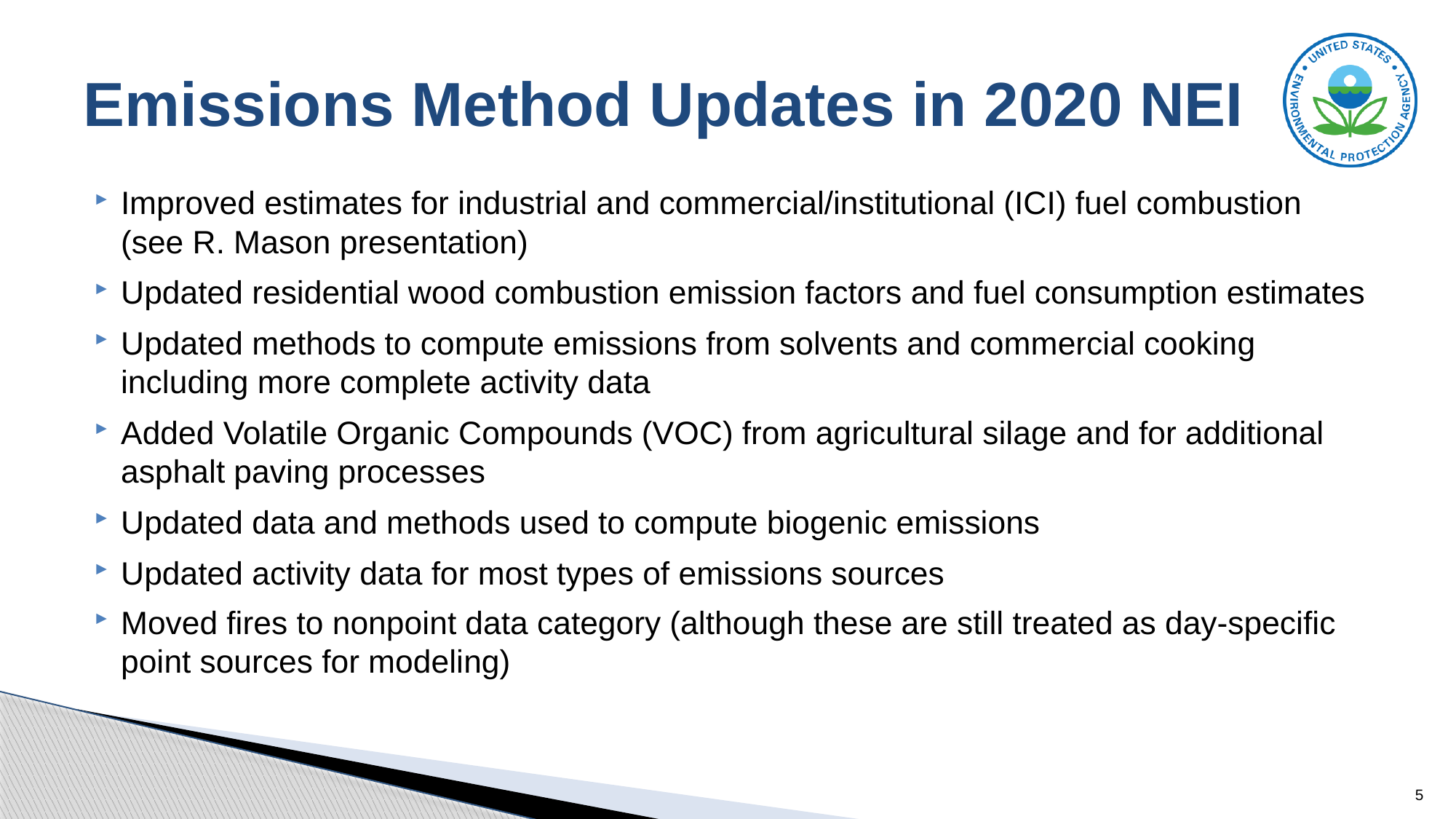

# Emissions Method Updates in 2020 NEI
Improved estimates for industrial and commercial/institutional (ICI) fuel combustion (see R. Mason presentation)
Updated residential wood combustion emission factors and fuel consumption estimates
Updated methods to compute emissions from solvents and commercial cooking including more complete activity data
Added Volatile Organic Compounds (VOC) from agricultural silage and for additional asphalt paving processes
Updated data and methods used to compute biogenic emissions
Updated activity data for most types of emissions sources
Moved fires to nonpoint data category (although these are still treated as day-specific point sources for modeling)

5